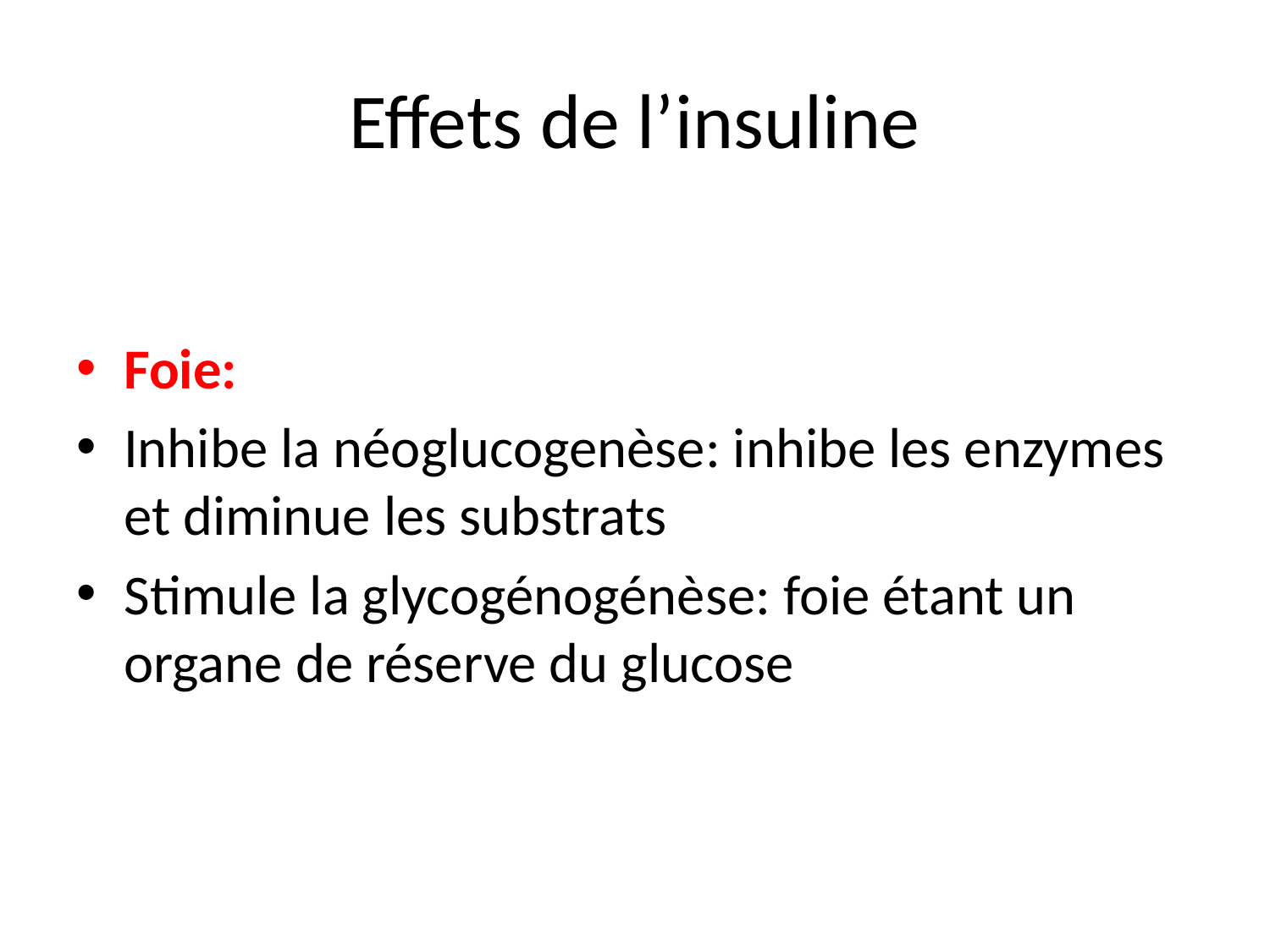

# Effets de l’insuline
Foie:
Inhibe la néoglucogenèse: inhibe les enzymes et diminue les substrats
Stimule la glycogénogénèse: foie étant un organe de réserve du glucose